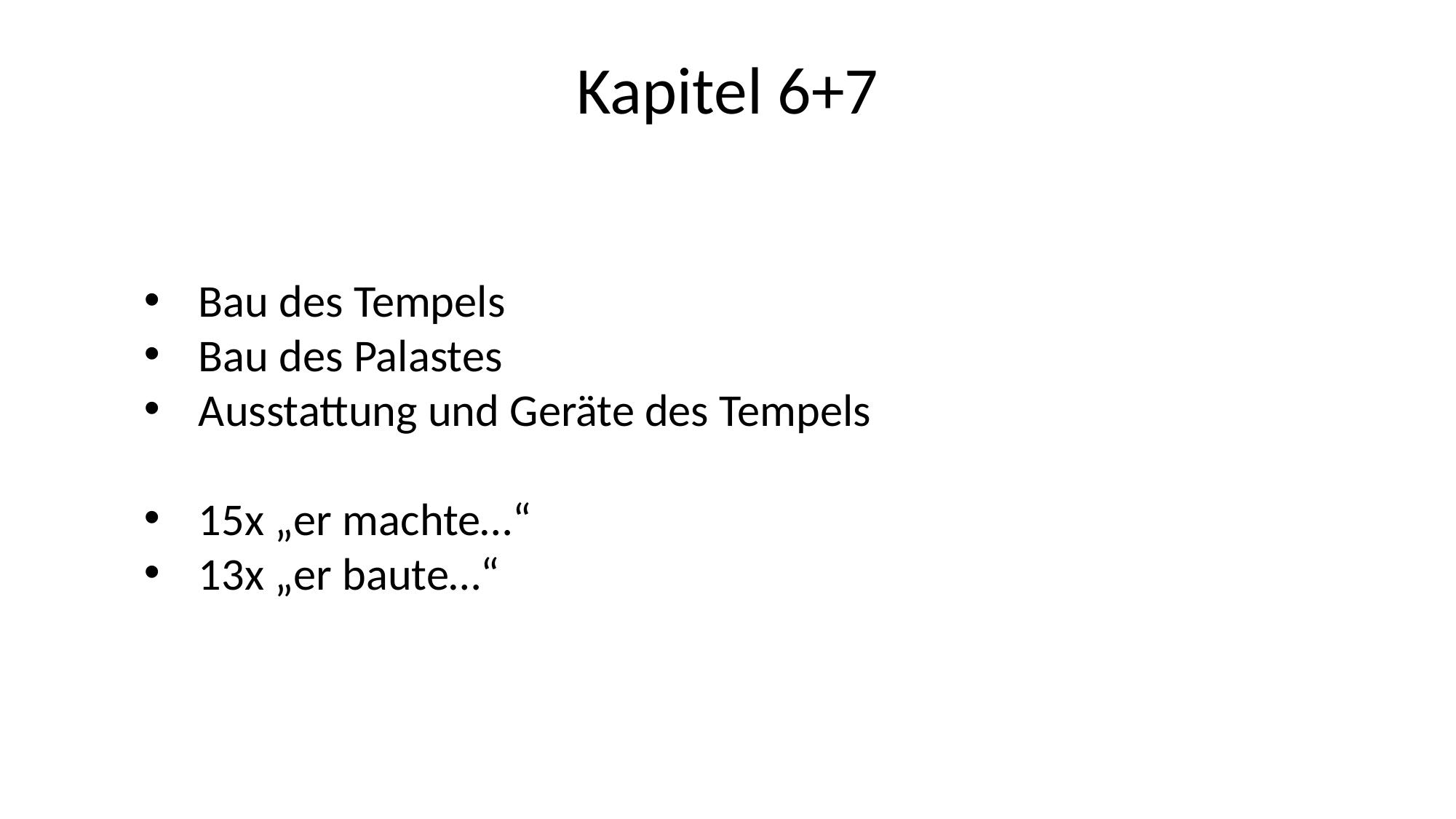

# Kapitel 6+7
Bau des Tempels
Bau des Palastes
Ausstattung und Geräte des Tempels

15x „er machte…“
13x „er baute…“